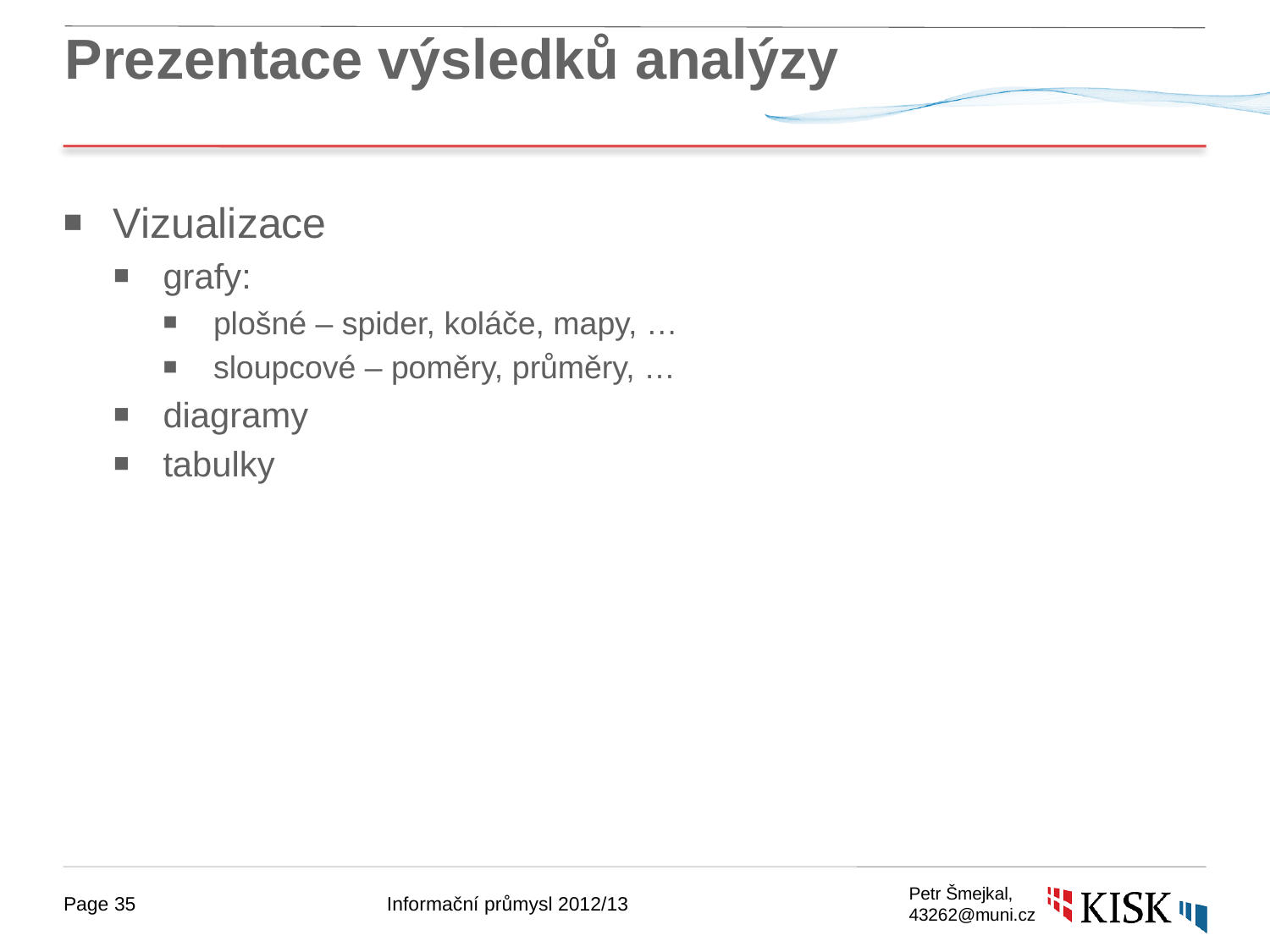

# Prezentace výsledků analýzy
Vizualizace
grafy:
plošné – spider, koláče, mapy, …
sloupcové – poměry, průměry, …
diagramy
tabulky